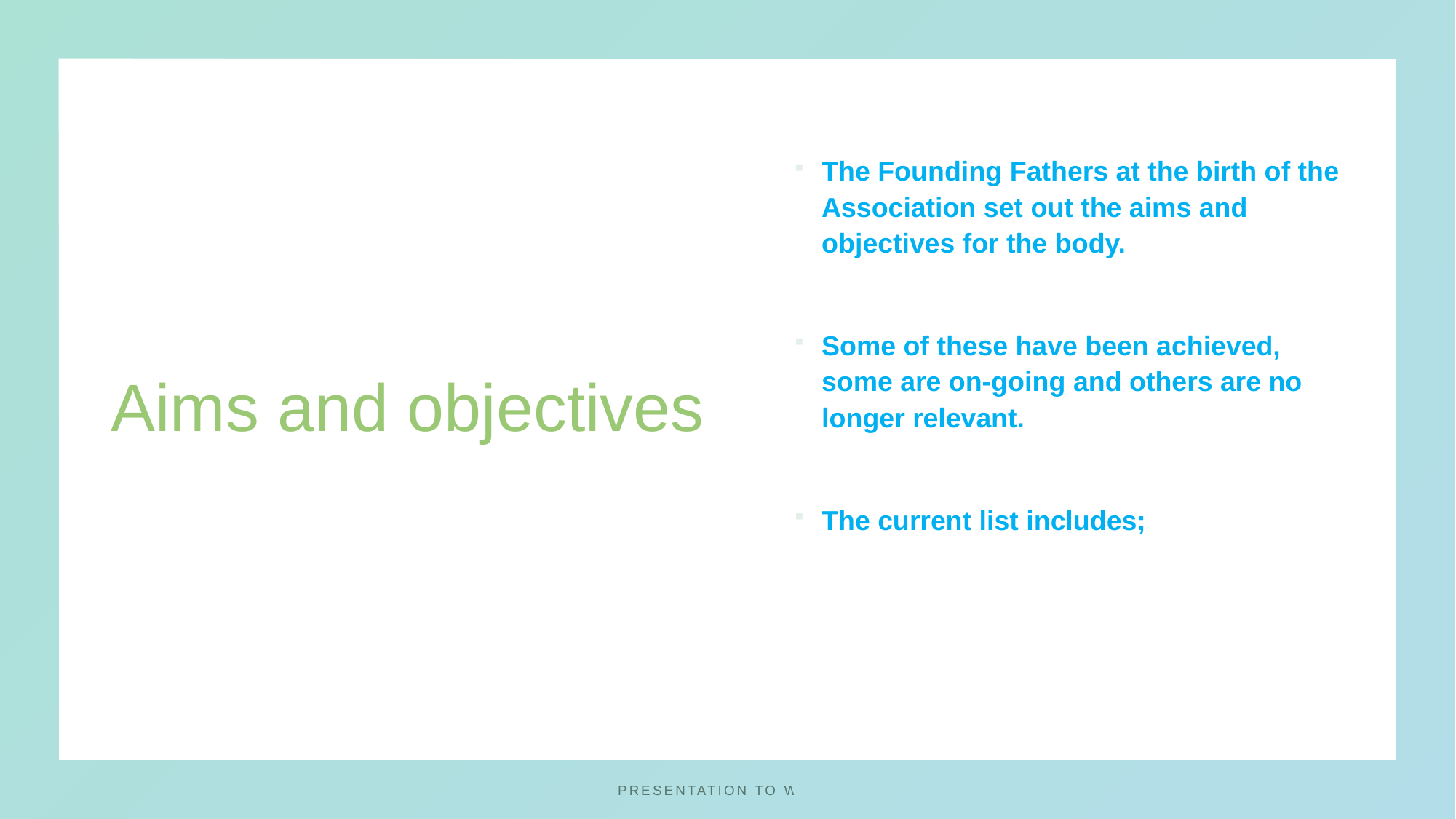

# Aims and objectives
The Founding Fathers at the birth of the Association set out the aims and objectives for the body.

Some of these have been achieved, some are on-going and others are no longer relevant.

The current list includes;

Presentation to waica